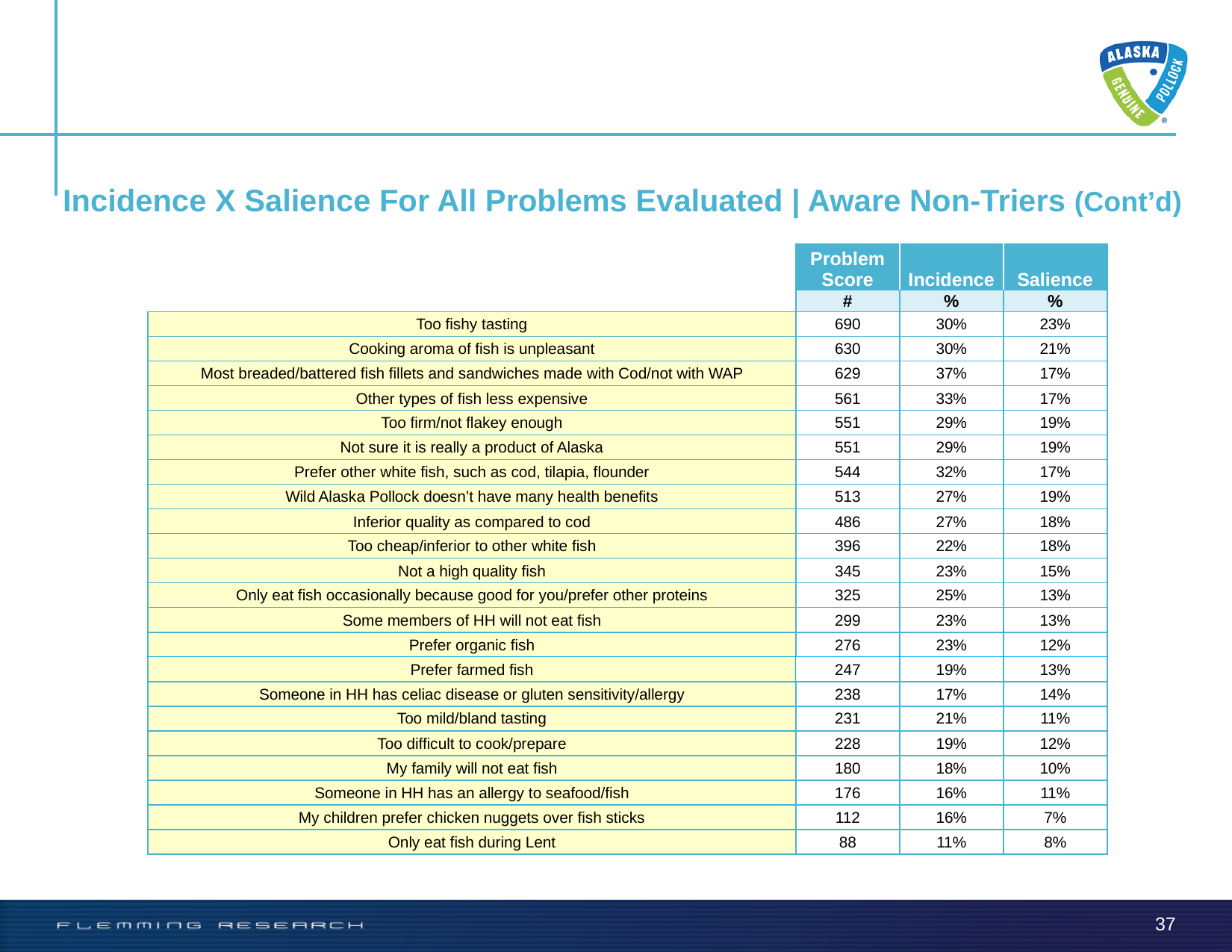

Incidence X Salience For All Problems Evaluated | Aware Non-Triers (Cont’d)
|  |  | Problem Score | Incidence | Salience |
| --- | --- | --- | --- | --- |
|  |  | # | % | % |
|  | Too fishy tasting | 690 | 30% | 23% |
|  | Cooking aroma of fish is unpleasant | 630 | 30% | 21% |
|  | Most breaded/battered fish fillets and sandwiches made with Cod/not with WAP | 629 | 37% | 17% |
|  | Other types of fish less expensive | 561 | 33% | 17% |
|  | Too firm/not flakey enough | 551 | 29% | 19% |
|  | Not sure it is really a product of Alaska | 551 | 29% | 19% |
|  | Prefer other white fish, such as cod, tilapia, flounder | 544 | 32% | 17% |
|  | Wild Alaska Pollock doesn’t have many health benefits | 513 | 27% | 19% |
|  | Inferior quality as compared to cod | 486 | 27% | 18% |
|  | Too cheap/inferior to other white fish | 396 | 22% | 18% |
|  | Not a high quality fish | 345 | 23% | 15% |
|  | Only eat fish occasionally because good for you/prefer other proteins | 325 | 25% | 13% |
|  | Some members of HH will not eat fish | 299 | 23% | 13% |
|  | Prefer organic fish | 276 | 23% | 12% |
|  | Prefer farmed fish | 247 | 19% | 13% |
|  | Someone in HH has celiac disease or gluten sensitivity/allergy | 238 | 17% | 14% |
|  | Too mild/bland tasting | 231 | 21% | 11% |
|  | Too difficult to cook/prepare | 228 | 19% | 12% |
|  | My family will not eat fish | 180 | 18% | 10% |
|  | Someone in HH has an allergy to seafood/fish | 176 | 16% | 11% |
|  | My children prefer chicken nuggets over fish sticks | 112 | 16% | 7% |
|  | Only eat fish during Lent | 88 | 11% | 8% |
37